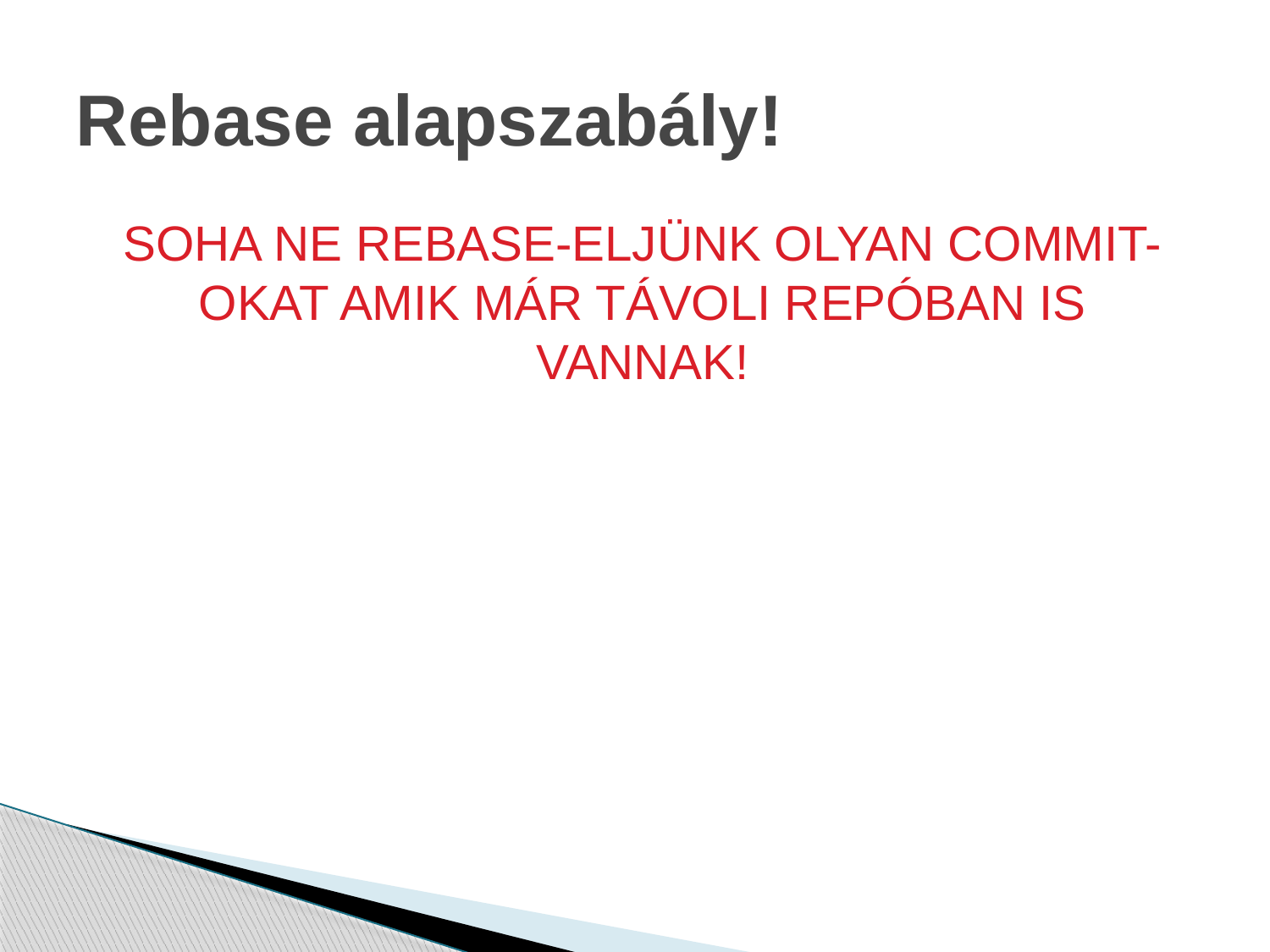

# Rebase alapszabály!
Soha ne rebase-eljünk olyan commit-okat amik már távoli repóban is vannak!